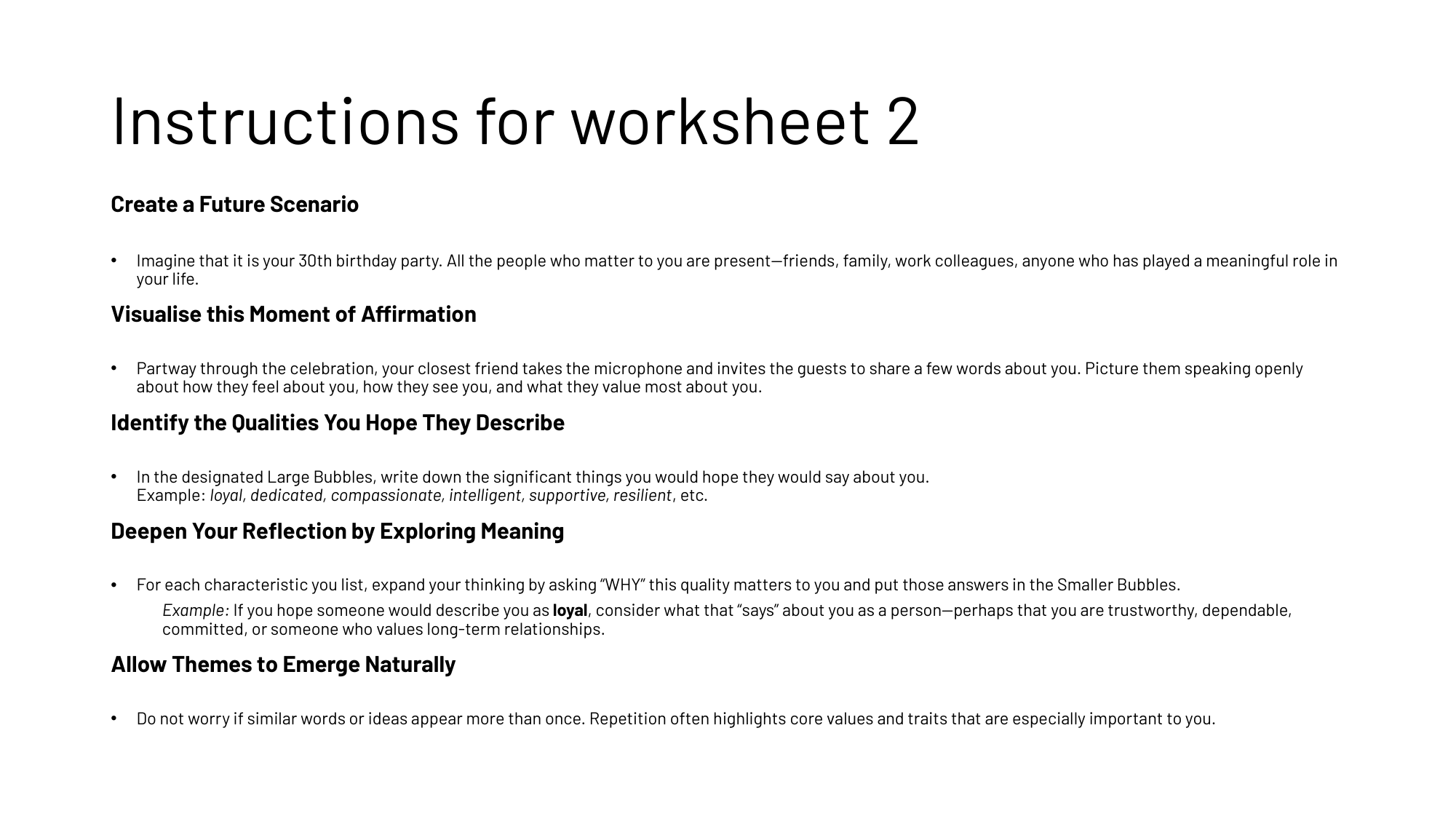

# Instructions for worksheet 2
Create a Future Scenario
Imagine that it is your 30th birthday party. All the people who matter to you are present—friends, family, work colleagues, anyone who has played a meaningful role in your life.
Visualise this Moment of Affirmation
Partway through the celebration, your closest friend takes the microphone and invites the guests to share a few words about you. Picture them speaking openly about how they feel about you, how they see you, and what they value most about you.
Identify the Qualities You Hope They Describe
In the designated Large Bubbles, write down the significant things you would hope they would say about you.
Example: loyal, dedicated, compassionate, intelligent, supportive, resilient, etc.
Deepen Your Reflection by Exploring Meaning
For each characteristic you list, expand your thinking by asking “WHY” this quality matters to you and put those answers in the Smaller Bubbles.
Example: If you hope someone would describe you as loyal, consider what that “says” about you as a person—perhaps that you are trustworthy, dependable, committed, or someone who values long‑term relationships.
Allow Themes to Emerge Naturally
Do not worry if similar words or ideas appear more than once. Repetition often highlights core values and traits that are especially important to you.